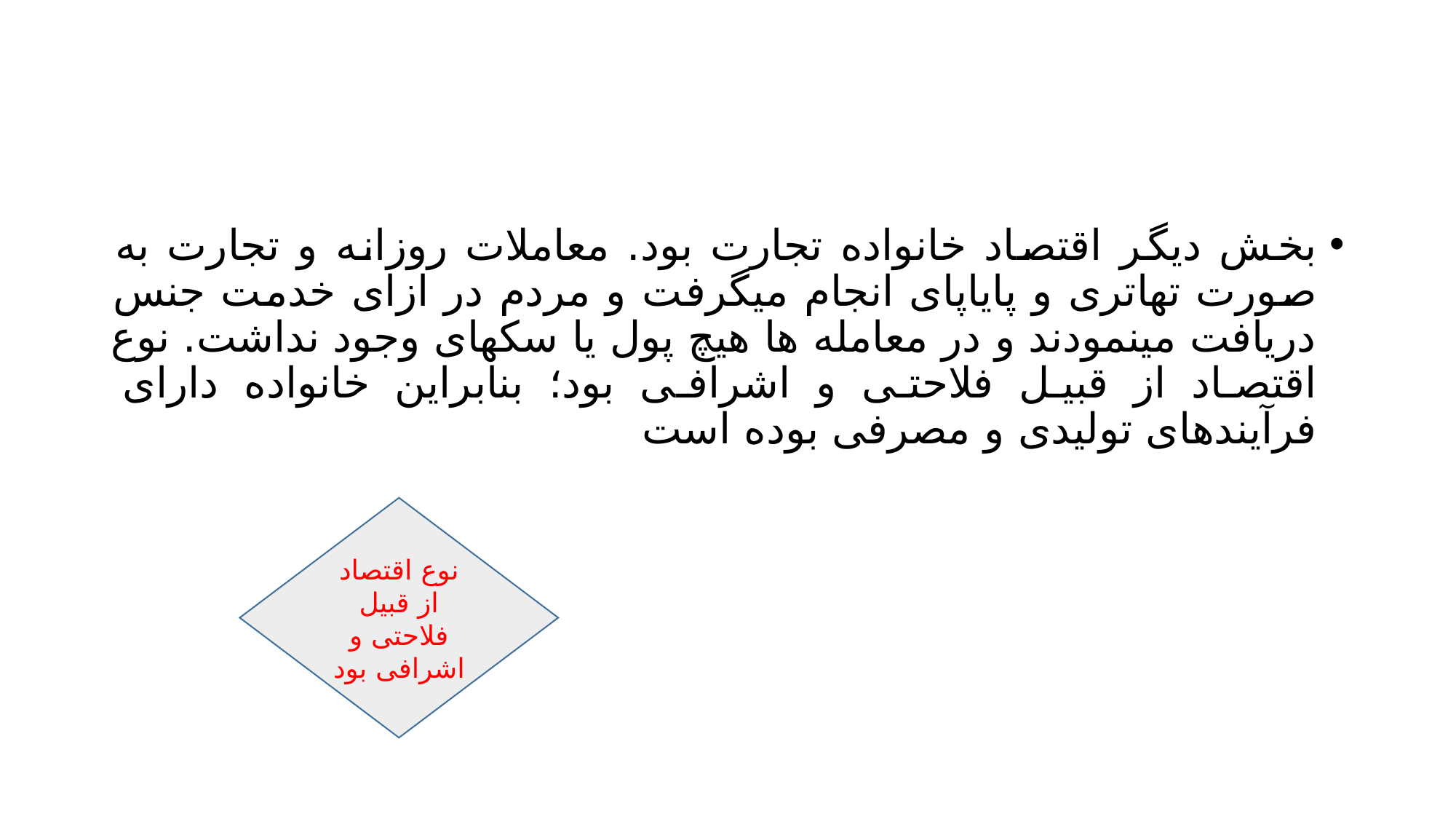

#
بخش ديگر اقتصاد خانواده تجارت بود. معاملات روزانه و تجارت به صورت تهاتری و پاياپای انجام میگرفت و مردم در ازای خدمت جنس دريافت مینمودند و در معامله ها هیچ پول يا سکهای وجود نداشت. نوع اقتصاد از قبیل فلاحتی و اشرافی بود؛ بنابراين خانواده دارای فرآيندهای تولیدی و مصرفی بوده است
نوع اقتصاد از قبیل فلاحتی و اشرافی بود